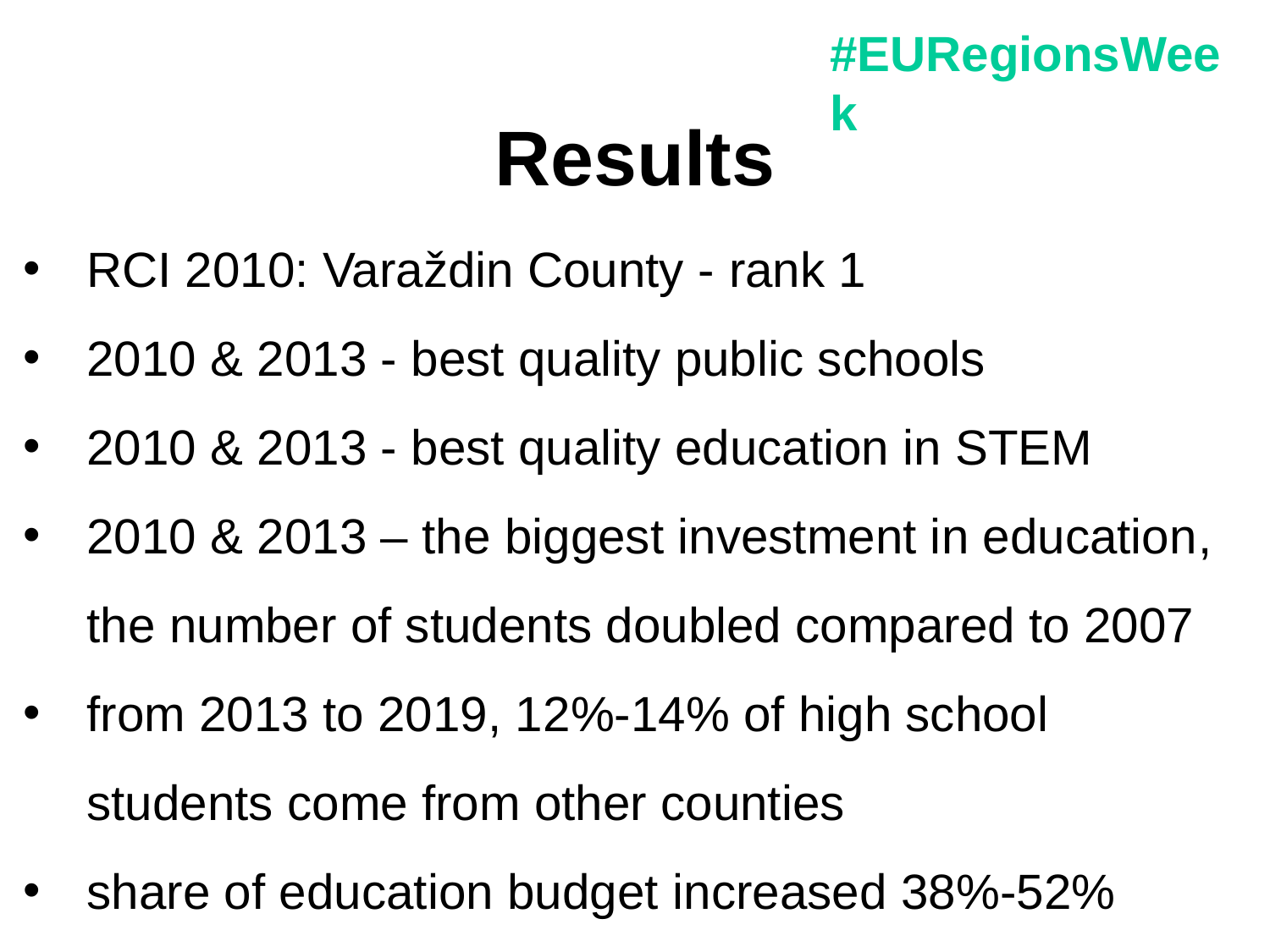

# Results
RCI 2010: Varaždin County - rank 1
2010 & 2013 - best quality public schools
2010 & 2013 - best quality education in STEM
2010 & 2013 – the biggest investment in education,
the number of students doubled compared to 2007
from 2013 to 2019, 12%-14% of high school
students come from other counties
share of education budget increased 38%-52%